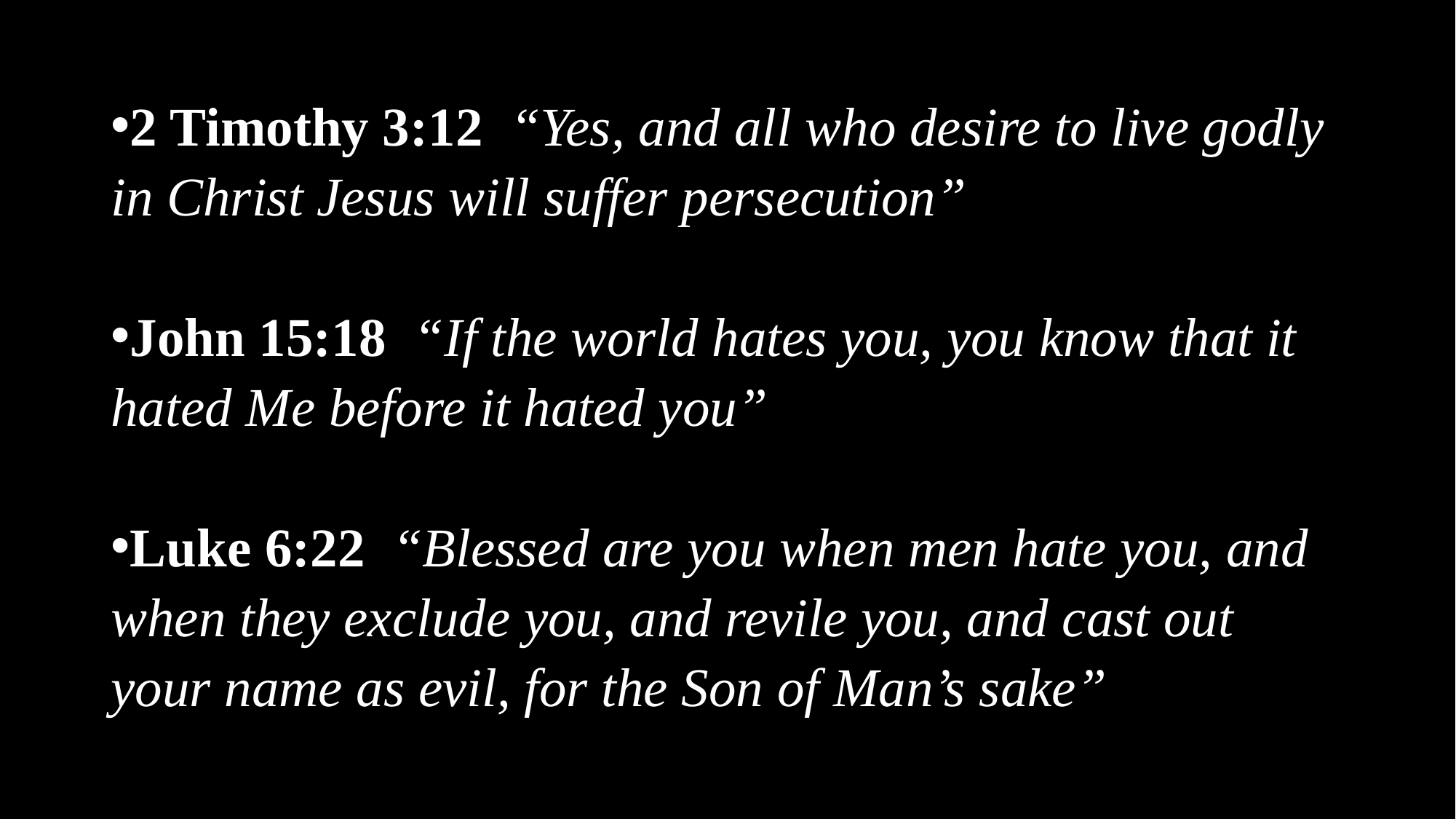

#
2 Timothy 3:12  “Yes, and all who desire to live godly in Christ Jesus will suffer persecution”

John 15:18  “If the world hates you, you know that it hated Me before it hated you”

Luke 6:22  “Blessed are you when men hate you, and when they exclude you, and revile you, and cast out your name as evil, for the Son of Man’s sake”